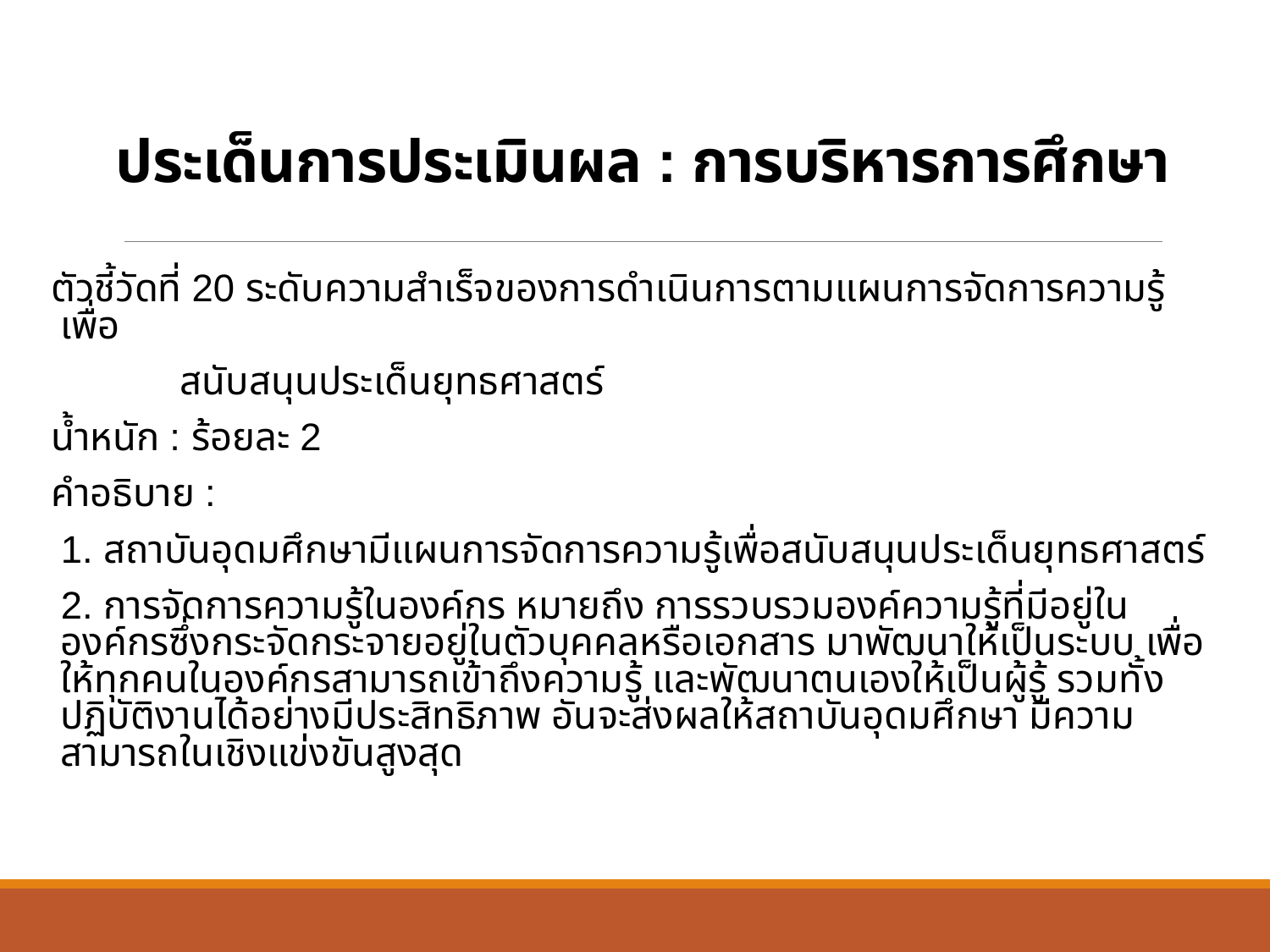

# ประเด็นการประเมินผล : การบริหารการศึกษา
ตัวชี้วัดที่ 20 ระดับความสำเร็จของการดำเนินการตามแผนการจัดการความรู้เพื่อ
             สนับสนุนประเด็นยุทธศาสตร์
น้ำหนัก : ร้อยละ 2
คำอธิบาย :
	1. สถาบันอุดมศึกษามีแผนการจัดการความรู้เพื่อสนับสนุนประเด็นยุทธศาสตร์
	2. การจัดการความรู้ในองค์กร หมายถึง การรวบรวมองค์ความรู้ที่มีอยู่ในองค์กรซึ่งกระจัดกระจายอยู่ในตัวบุคคลหรือเอกสาร มาพัฒนาให้เป็นระบบ เพื่อให้ทุกคนในองค์กรสามารถเข้าถึงความรู้ และพัฒนาตนเองให้เป็นผู้รู้ รวมทั้งปฏิบัติงานได้อย่างมีประสิทธิภาพ อันจะส่งผลให้สถาบันอุดมศึกษา มีความสามารถในเชิงแข่งขันสูงสุด